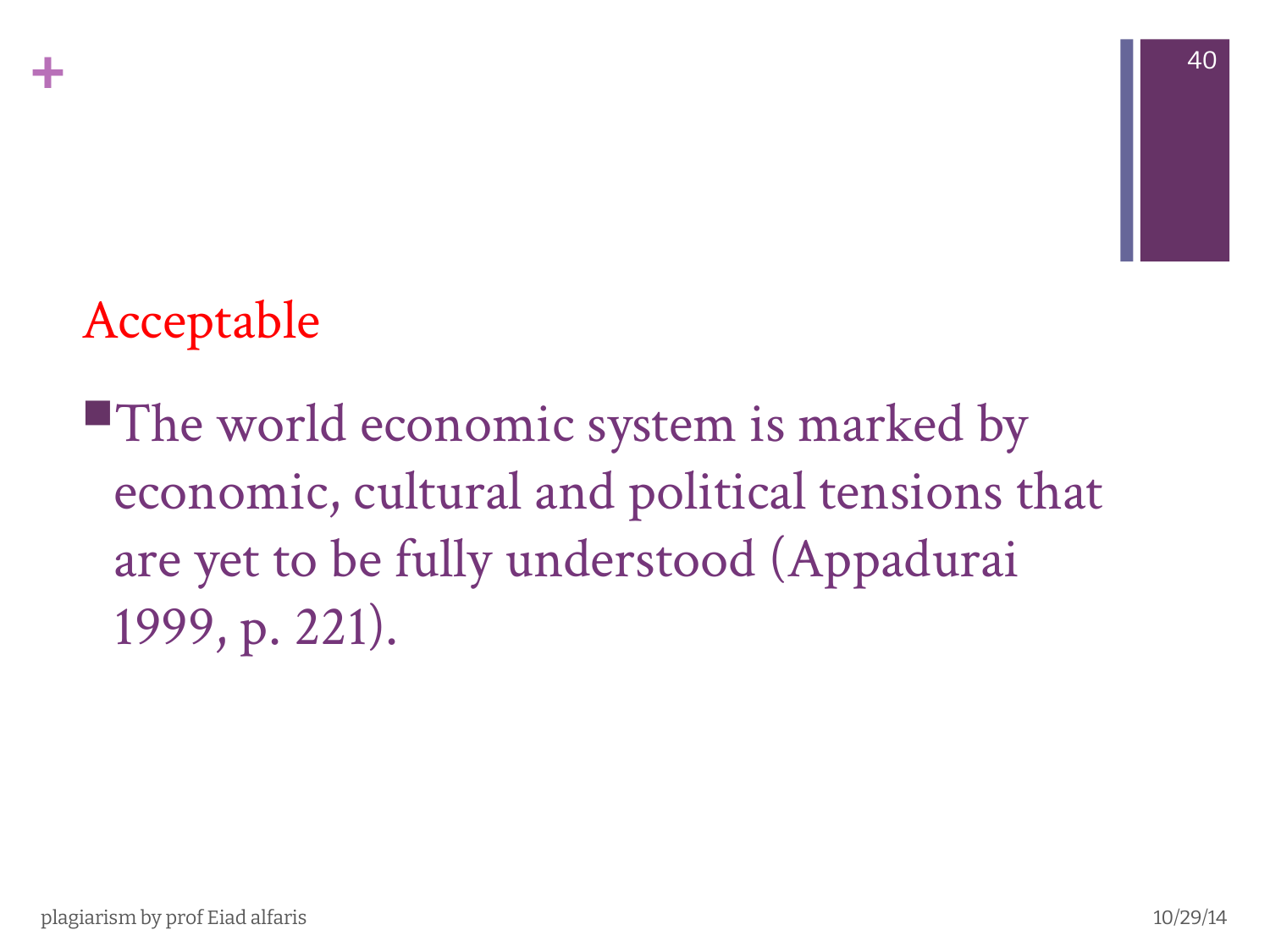

40
#
Acceptable
The world economic system is marked by economic, cultural and political tensions that are yet to be fully understood (Appadurai 1999, p. 221).

plagiarism by prof Eiad alfaris
10/29/14